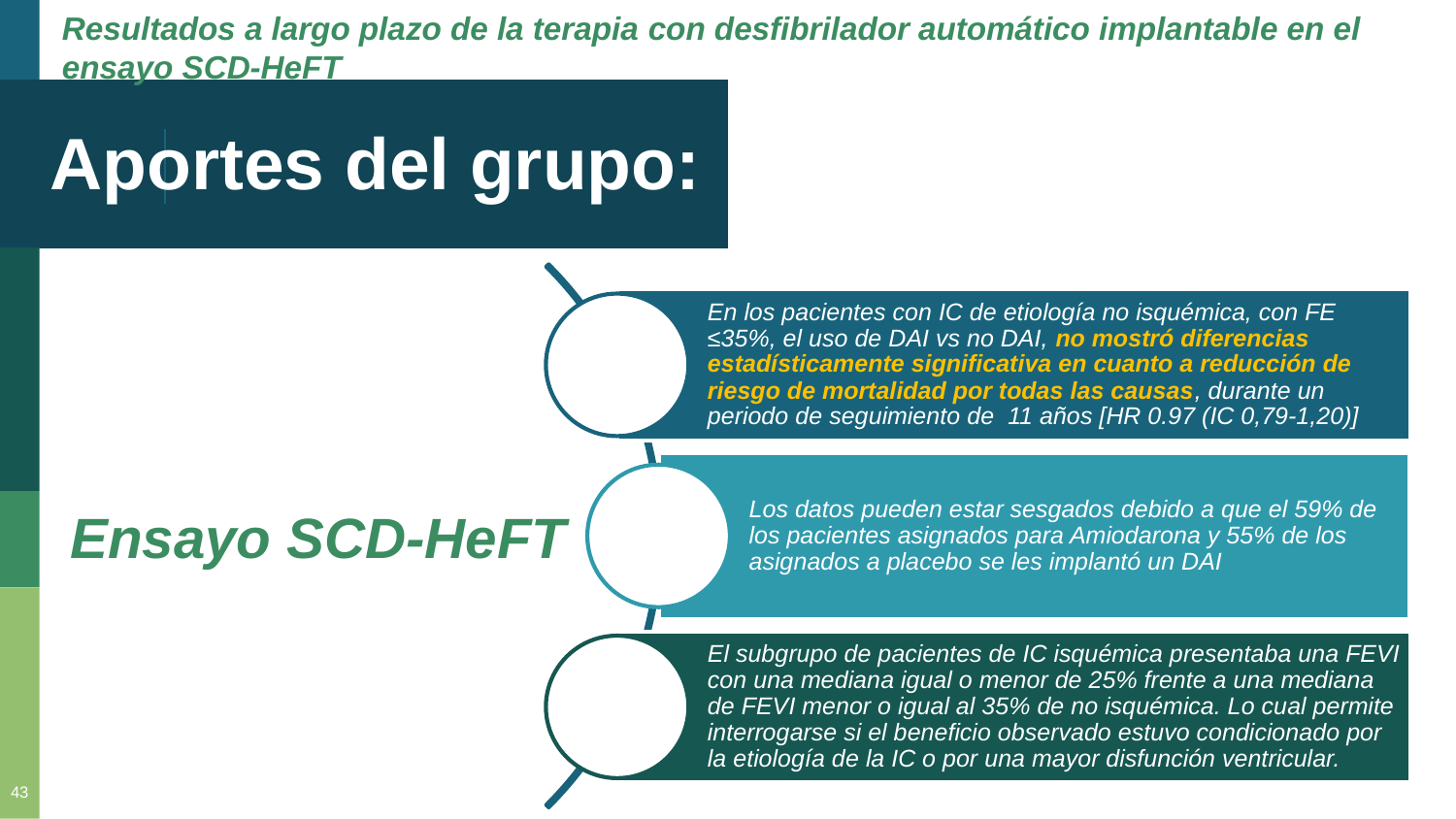

# Resultados a largo plazo de la terapia con desfibrilador automático implantable en el ensayo SCD-HeFT
Aportes del grupo:
En los pacientes con IC de etiología no isquémica, con FE ≤35%, el uso de DAI vs no DAI, no mostró diferencias estadísticamente significativa en cuanto a reducción de riesgo de mortalidad por todas las causas, durante un periodo de seguimiento de  11 años [HR 0.97 (IC 0,79-1,20)]
Los datos pueden estar sesgados debido a que el 59% de los pacientes asignados para Amiodarona y 55% de los asignados a placebo se les implantó un DAI
El subgrupo de pacientes de IC isquémica presentaba una FEVI con una mediana igual o menor de 25% frente a una mediana de FEVI menor o igual al 35% de no isquémica. Lo cual permite interrogarse si el beneficio observado estuvo condicionado por la etiología de la IC o por una mayor disfunción ventricular.
Ensayo SCD-HeFT
43